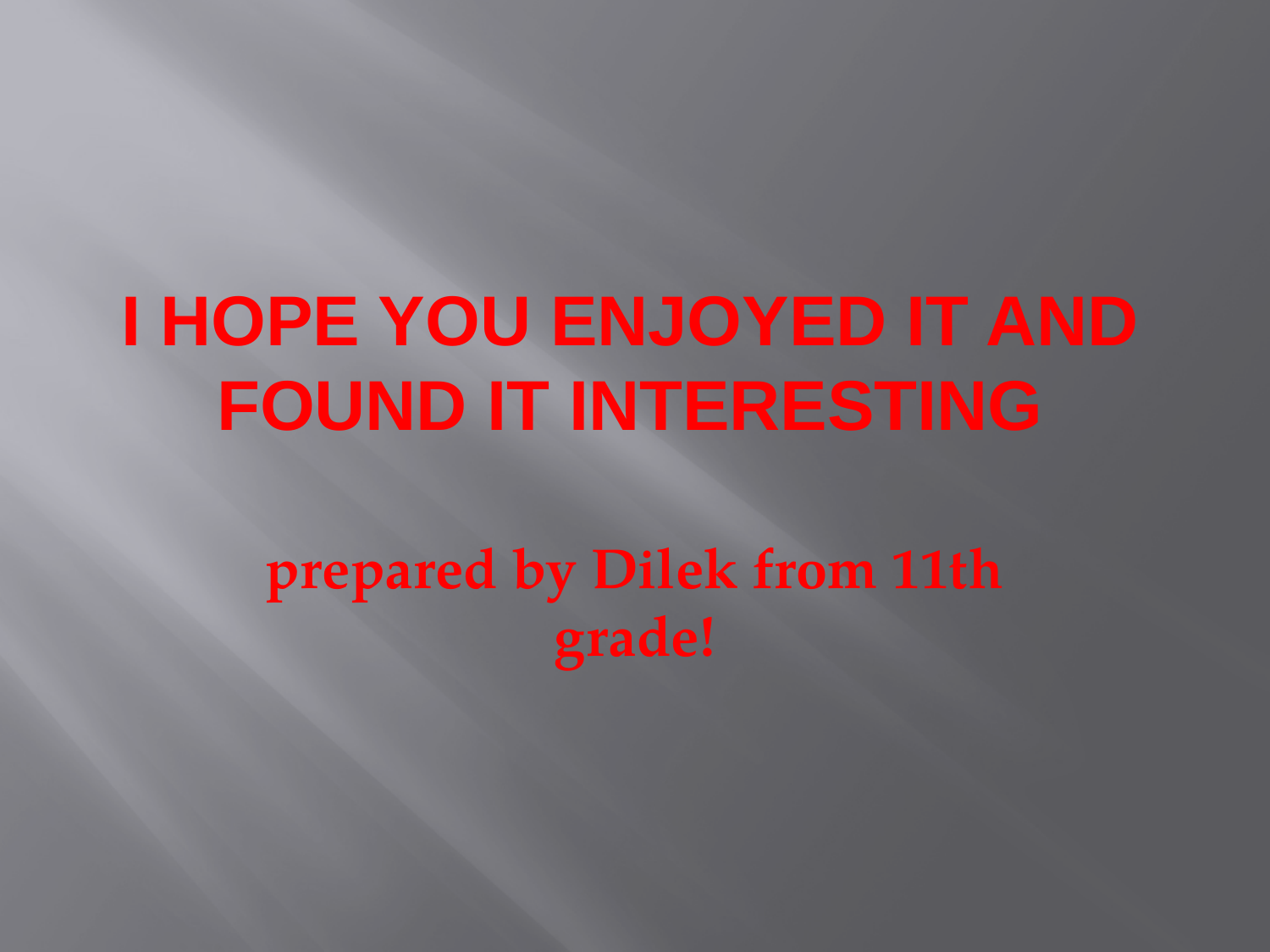

# I hope you enjoyed it and found it interesting
prepared by Dilek from 11th grade!